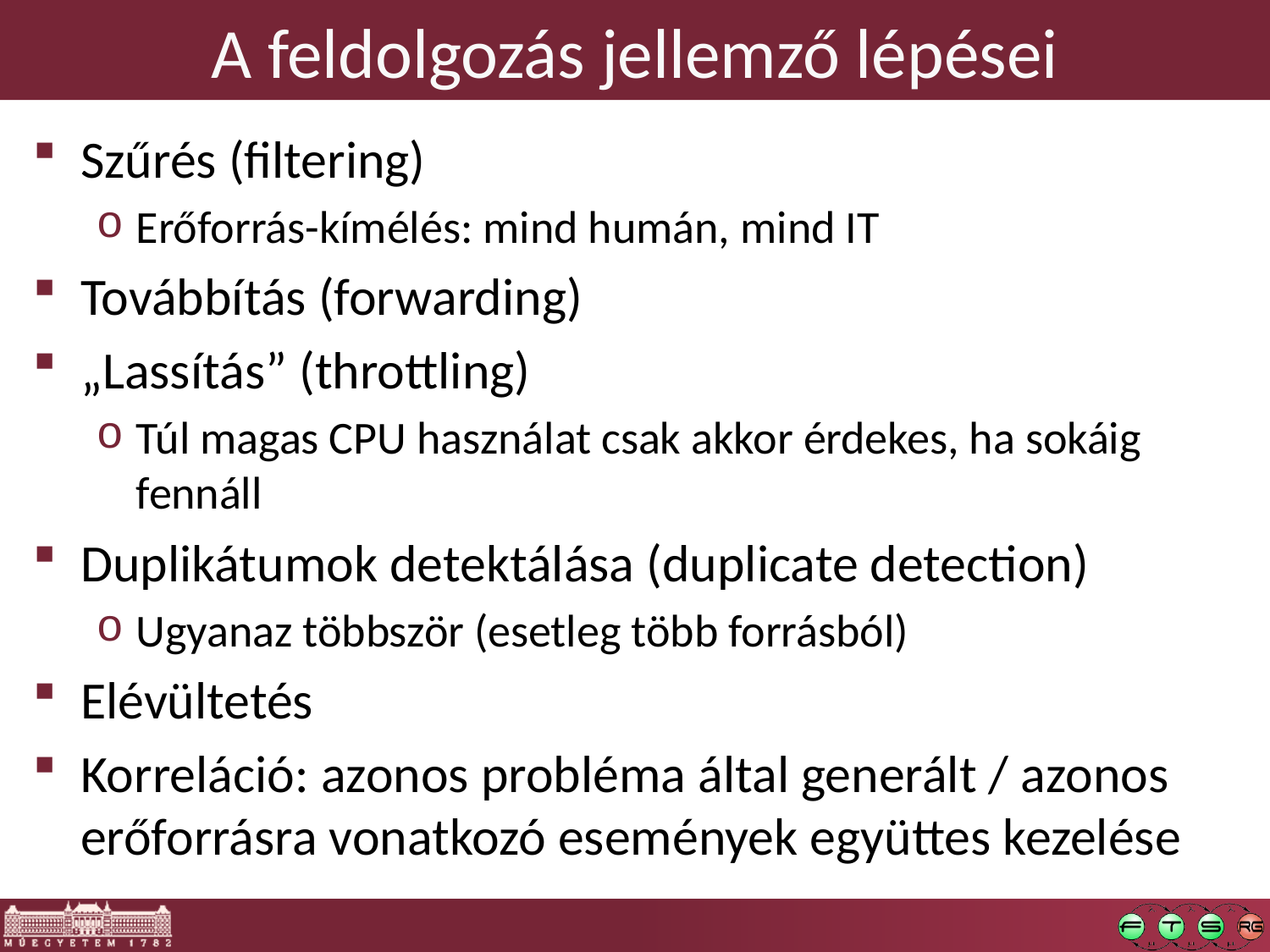

# A feldolgozás jellemző lépései
Szűrés (filtering)
Erőforrás-kímélés: mind humán, mind IT
Továbbítás (forwarding)
„Lassítás” (throttling)
Túl magas CPU használat csak akkor érdekes, ha sokáig fennáll
Duplikátumok detektálása (duplicate detection)
Ugyanaz többször (esetleg több forrásból)
Elévültetés
Korreláció: azonos probléma által generált / azonos erőforrásra vonatkozó események együttes kezelése